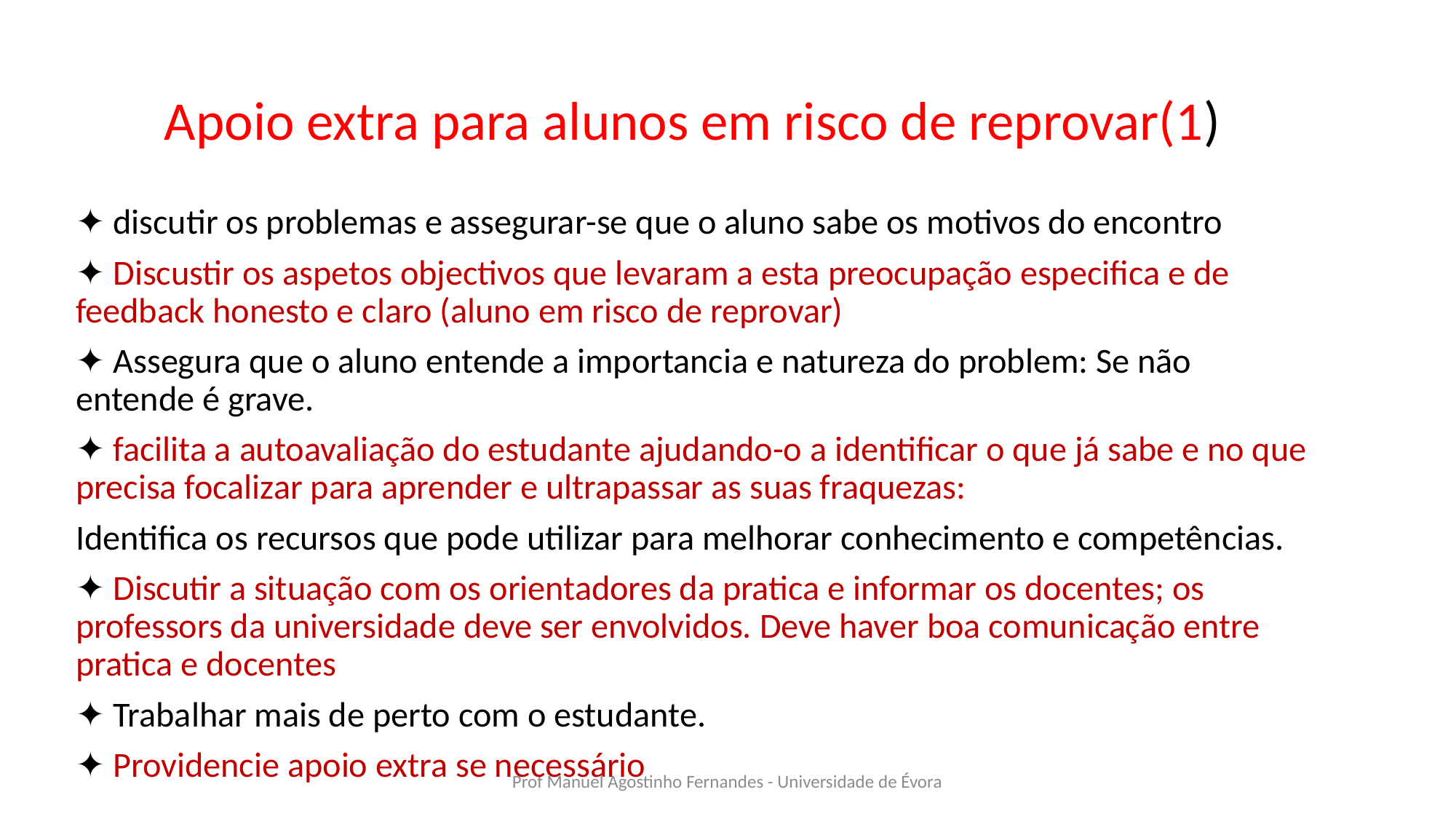

# Apoio extra para alunos em risco de reprovar(1)
✦ discutir os problemas e assegurar-se que o aluno sabe os motivos do encontro
✦ Discustir os aspetos objectivos que levaram a esta preocupação especifica e de feedback honesto e claro (aluno em risco de reprovar)
✦ Assegura que o aluno entende a importancia e natureza do problem: Se não entende é grave.
✦ facilita a autoavaliação do estudante ajudando-o a identificar o que já sabe e no que precisa focalizar para aprender e ultrapassar as suas fraquezas:
Identifica os recursos que pode utilizar para melhorar conhecimento e competências.
✦ Discutir a situação com os orientadores da pratica e informar os docentes; os professors da universidade deve ser envolvidos. Deve haver boa comunicação entre pratica e docentes
✦ Trabalhar mais de perto com o estudante.
✦ Providencie apoio extra se necessário
Prof Manuel Agostinho Fernandes - Universidade de Évora